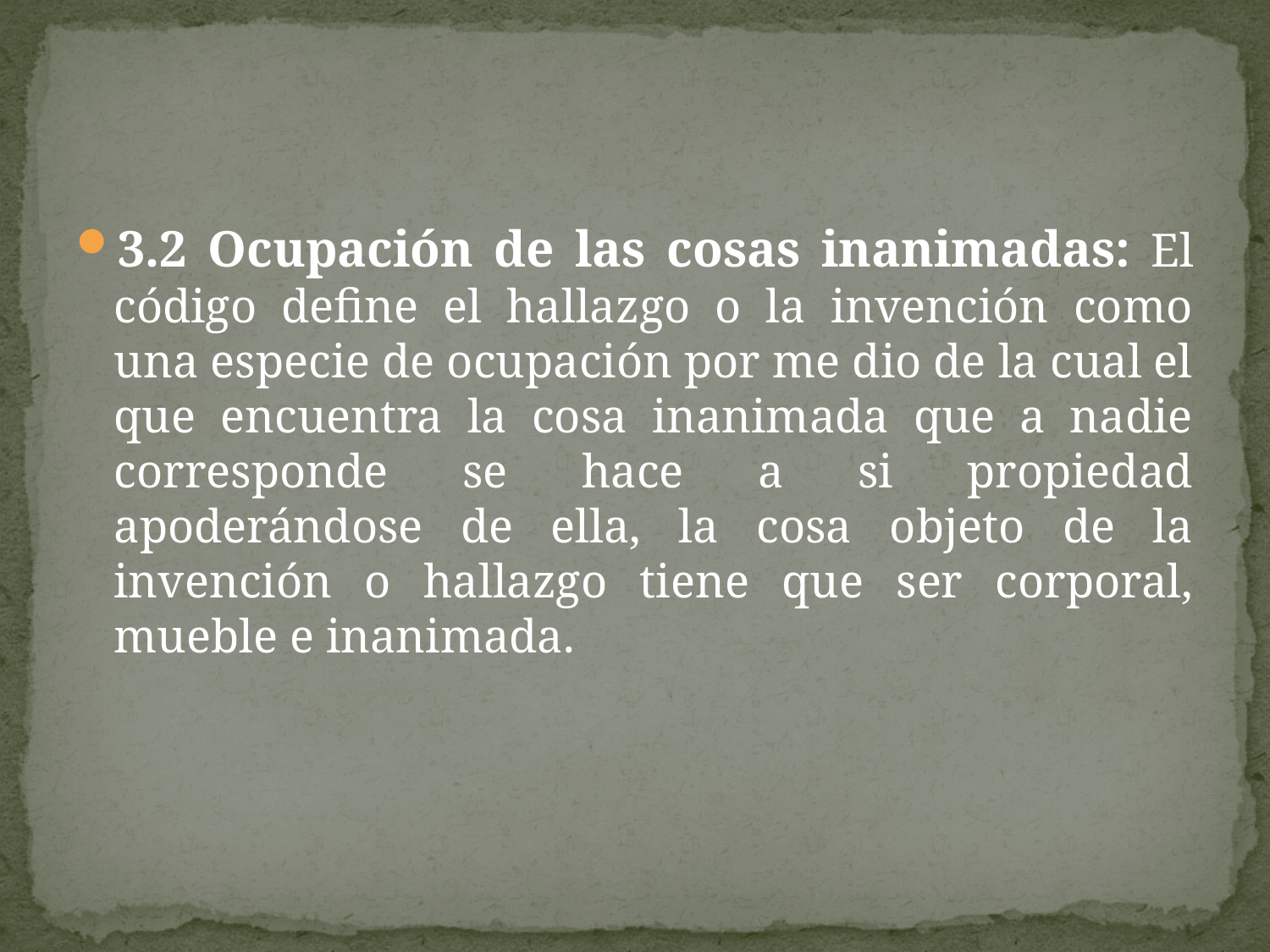

3.2 Ocupación de las cosas inanimadas: El código define el hallazgo o la invención como una especie de ocupación por me dio de la cual el que encuentra la cosa inanimada que a nadie corresponde se hace a si propiedad apoderándose de ella, la cosa objeto de la invención o hallazgo tiene que ser corporal, mueble e inanimada.